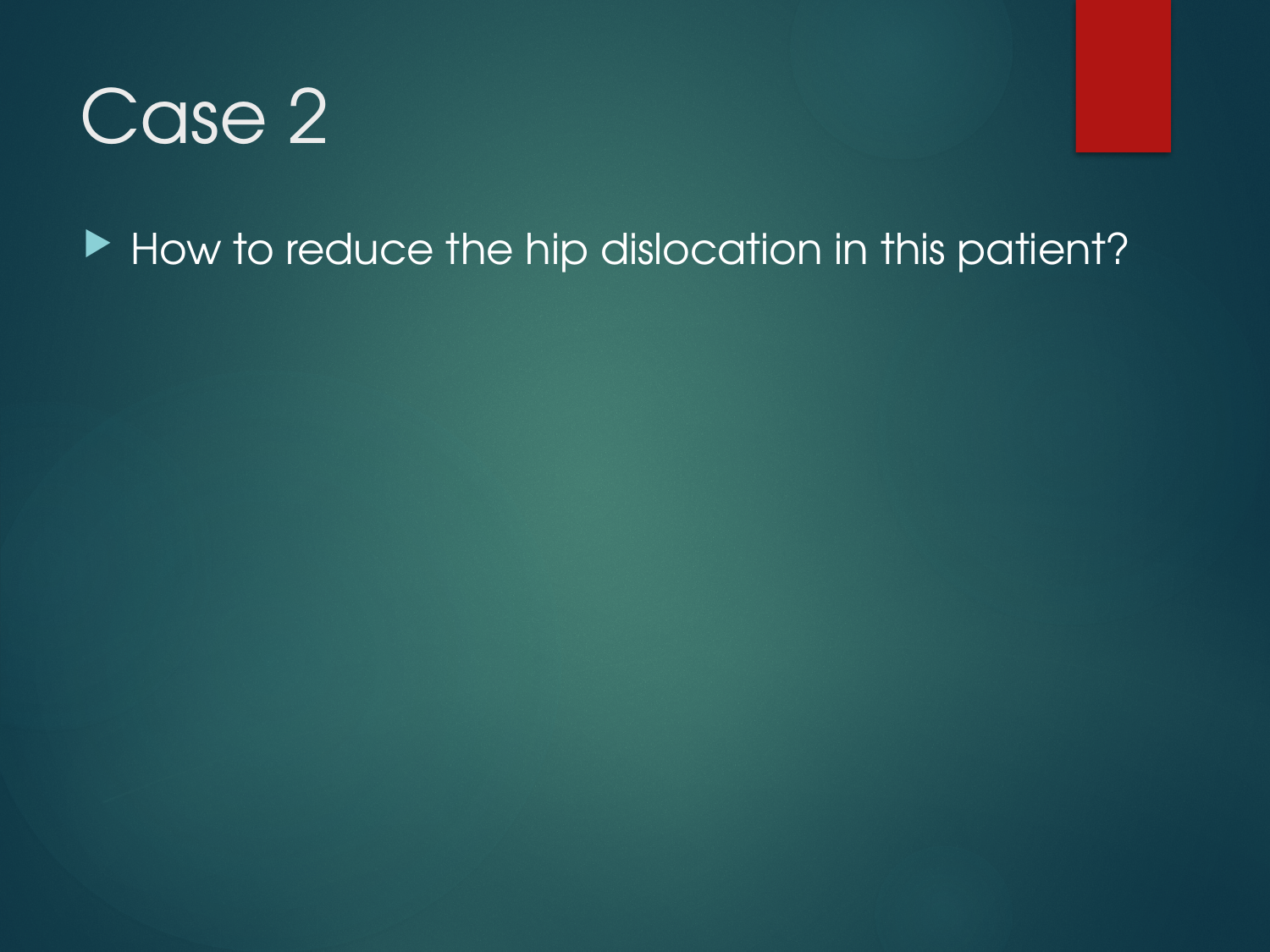

# Case 2

How to reduce the hip dislocation in this patient?